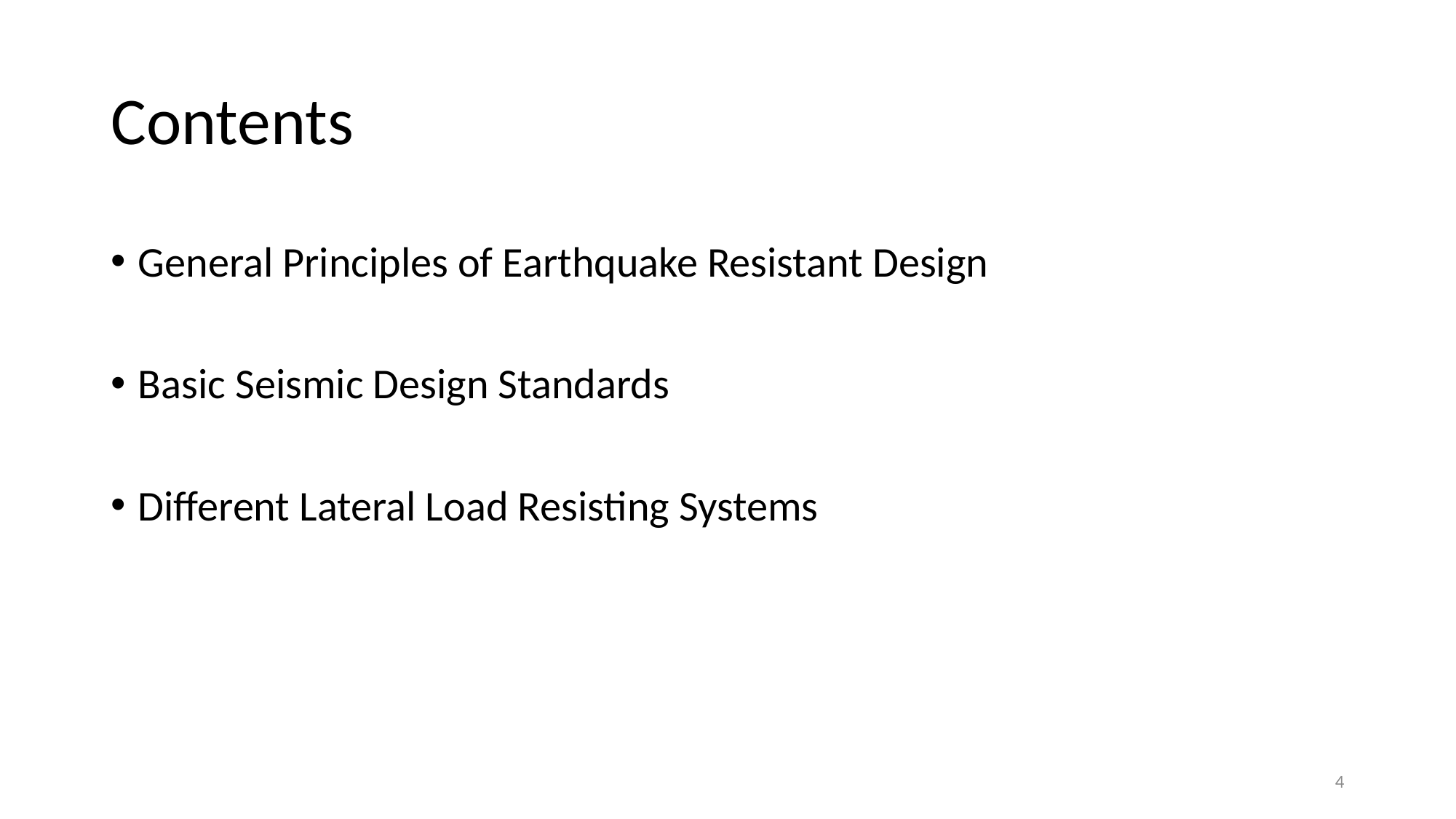

# Contents
General Principles of Earthquake Resistant Design

Basic Seismic Design Standards

Different Lateral Load Resisting Systems
4